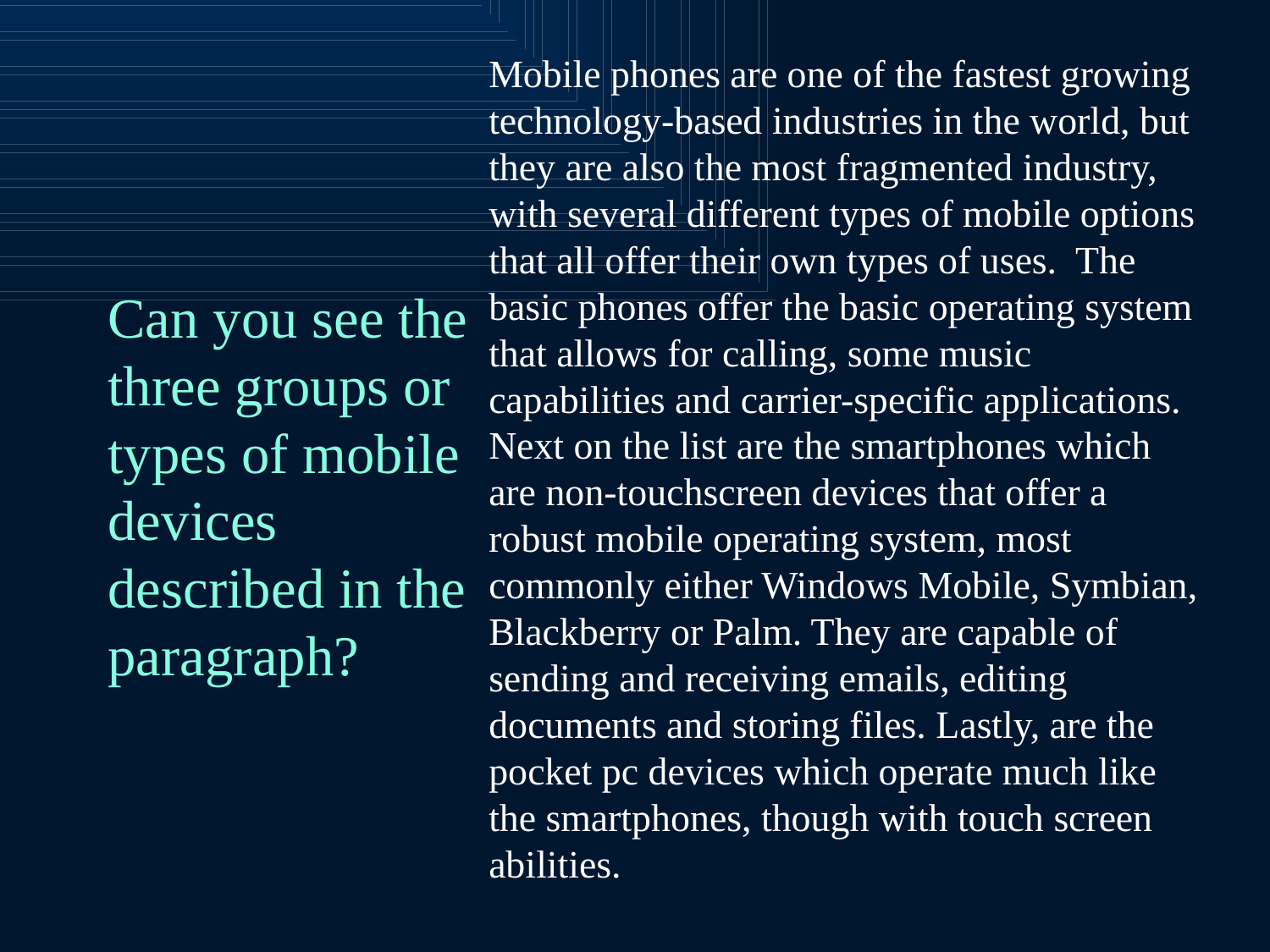

Mobile phones are one of the fastest growing technology-based industries in the world, but they are also the most fragmented industry, with several different types of mobile options that all offer their own types of uses.  The basic phones offer the basic operating system that allows for calling, some music capabilities and carrier-specific applications. Next on the list are the smartphones which are non-touchscreen devices that offer a robust mobile operating system, most commonly either Windows Mobile, Symbian, Blackberry or Palm. They are capable of sending and receiving emails, editing documents and storing files. Lastly, are the pocket pc devices which operate much like the smartphones, though with touch screen abilities.
Can you see the three groups or types of mobile devices described in the paragraph?